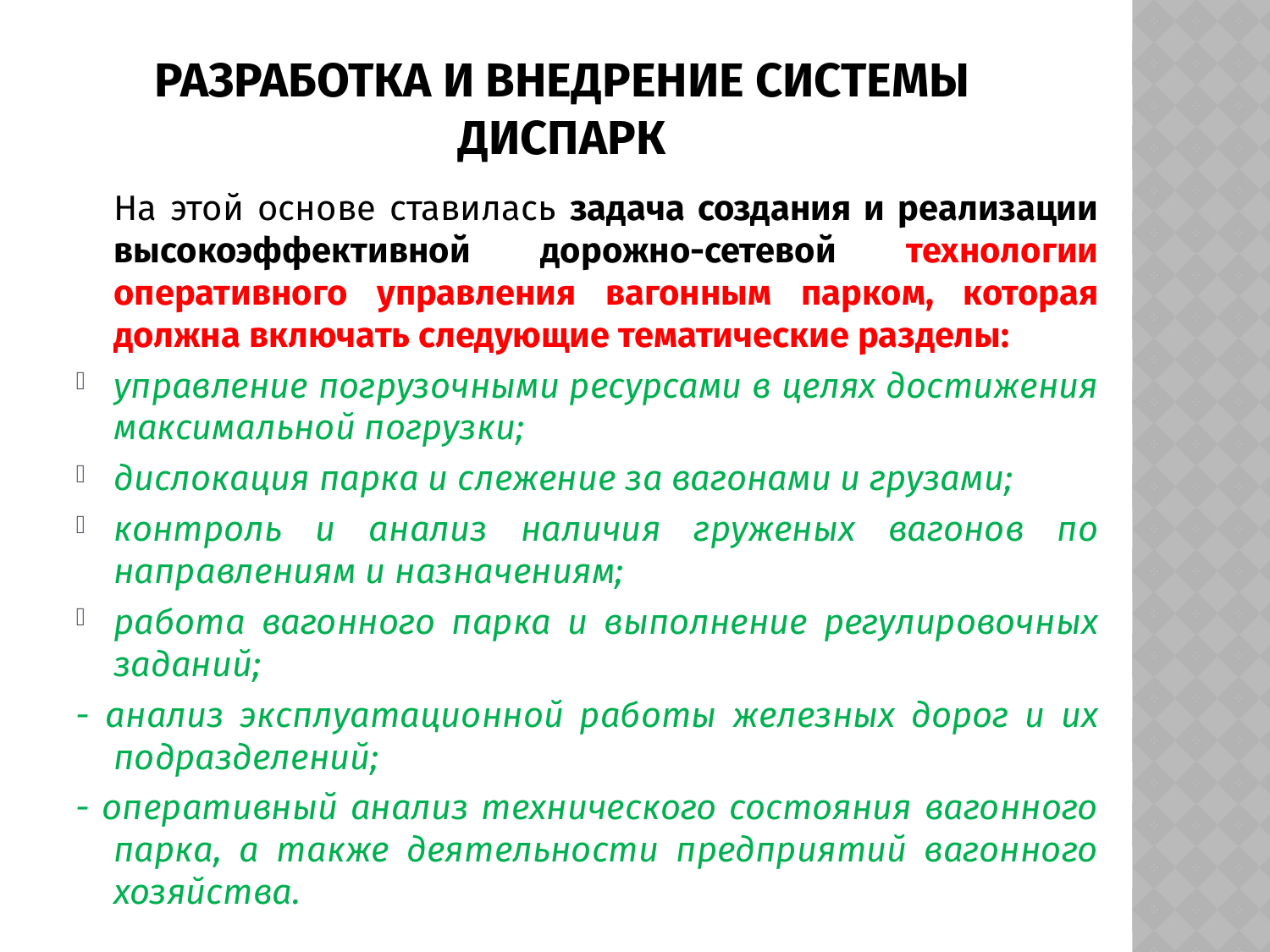

# Разработка и внедрение системы ДИСПАРК
		На этой основе ставилась задача создания и реализации высокоэффективной дорожно-сетевой технологии оперативного управления вагонным парком, которая должна включать следующие тематические разделы:
управление погрузочными ресурсами в целях достижения максимальной погрузки;
дислокация парка и слежение за вагонами и грузами;
контроль и анализ наличия груженых вагонов по направлениям и назначениям;
работа вагонного парка и выполнение регулировочных заданий;
- анализ эксплуатационной работы железных дорог и их подразделений;
- оперативный анализ технического состояния вагонного парка, а также деятельности предприятий вагонного хозяйства.